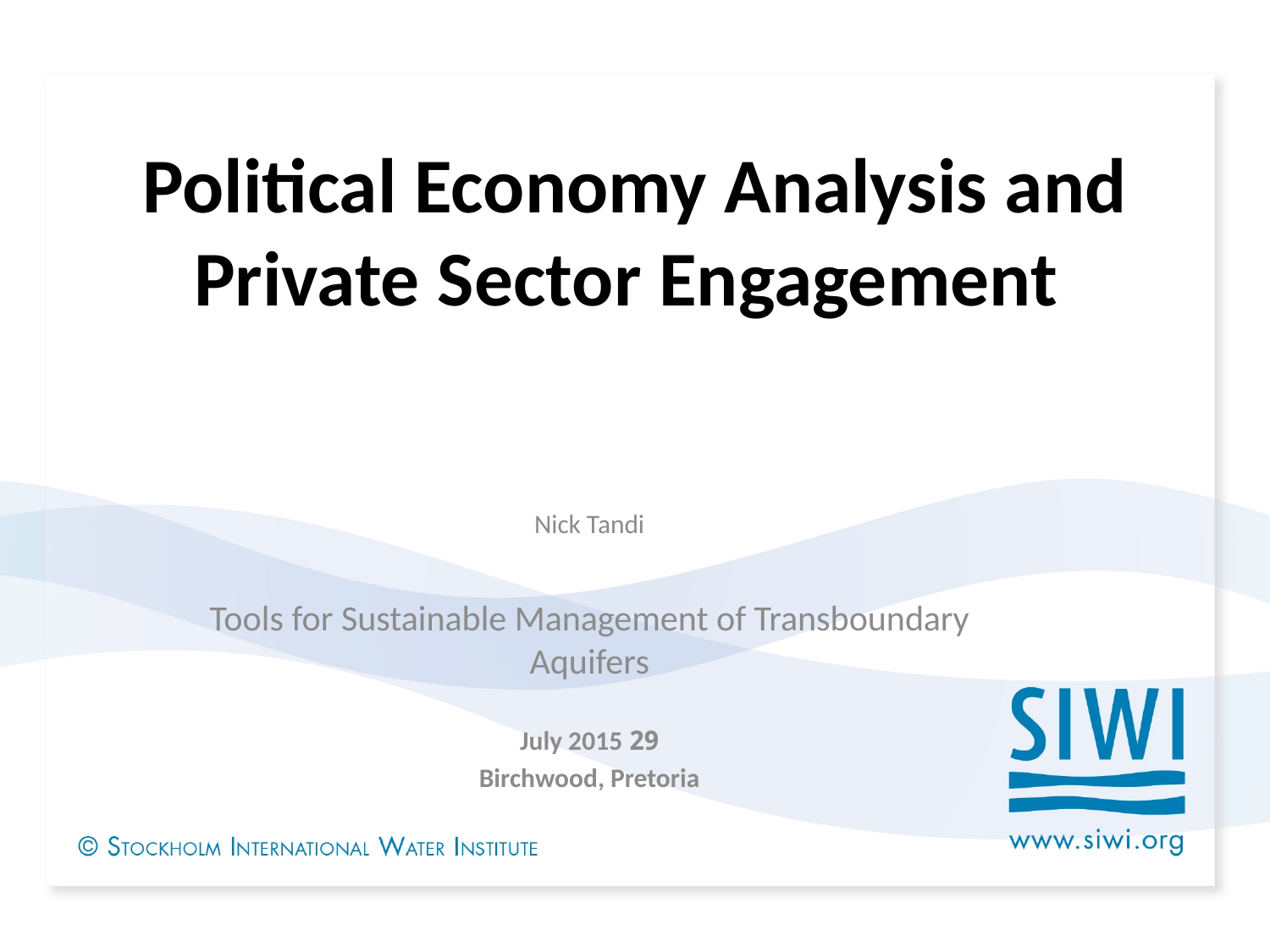

# Political Economy Analysis and Private Sector Engagement

Nick Tandi

Tools for Sustainable Management of Transboundary Aquifers

29 July 2015
Birchwood, Pretoria